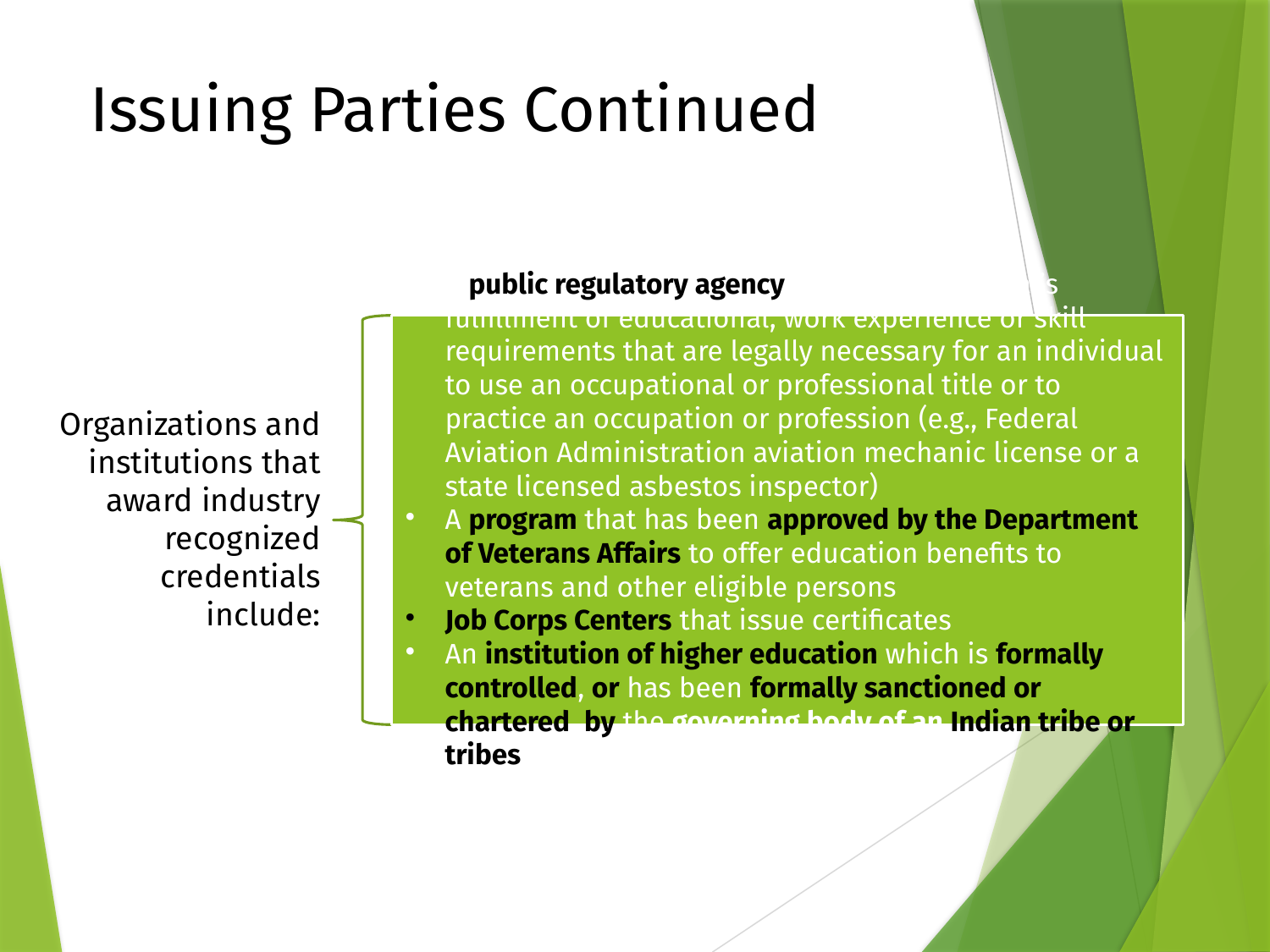

# Issuing Parties Continued
A public regulatory agency, upon an individual’s fulfillment of educational, work experience or skill requirements that are legally necessary for an individual to use an occupational or professional title or to practice an occupation or profession (e.g., Federal Aviation Administration aviation mechanic license or a state licensed asbestos inspector)
A program that has been approved by the Department of Veterans Affairs to offer education benefits to veterans and other eligible persons
Job Corps Centers that issue certificates
An institution of higher education which is formally controlled, or has been formally sanctioned or chartered, by the governing body of an Indian tribe or tribes
Organizations and institutions that award industry recognized credentials include: